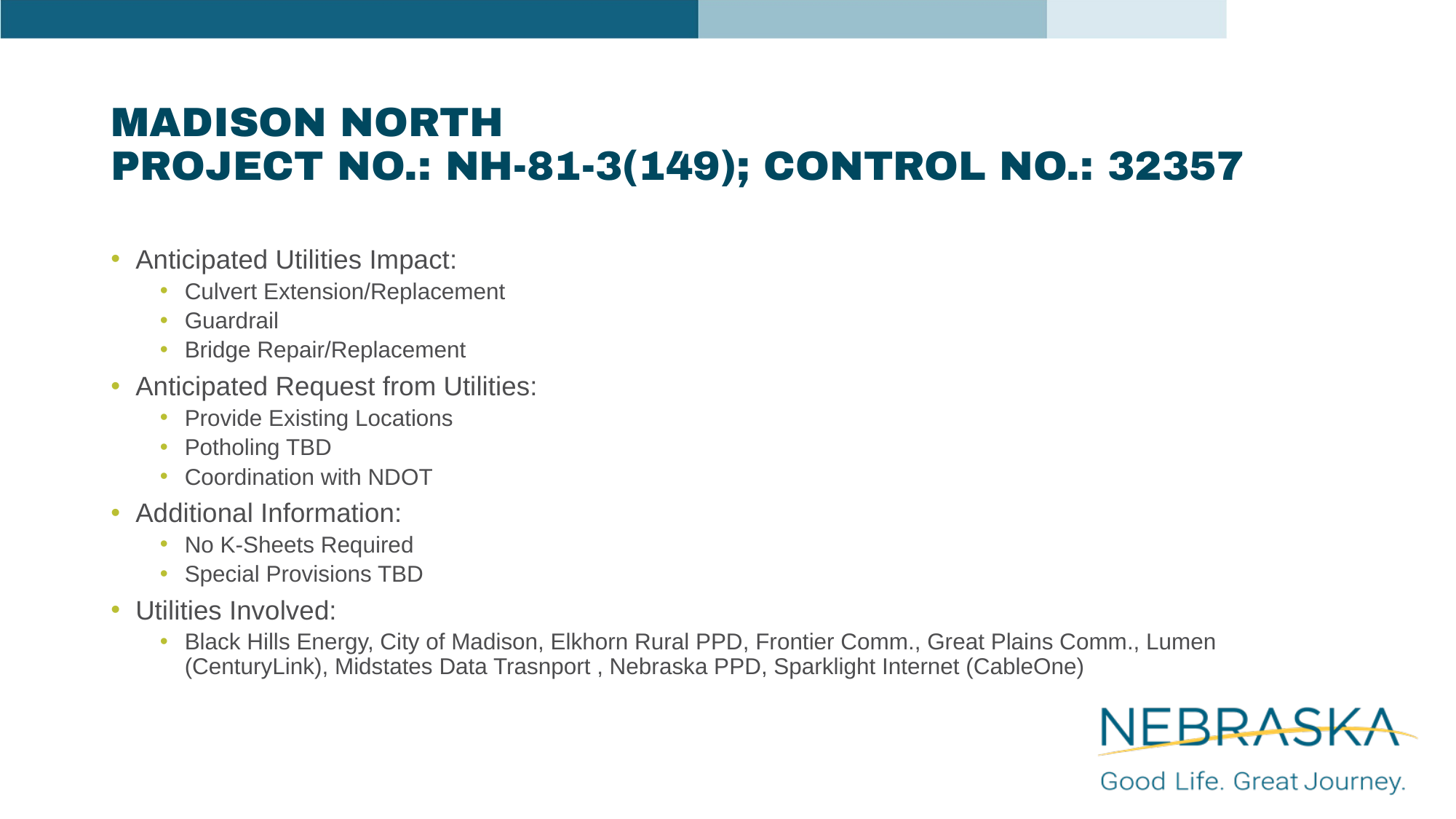

# Madison North Project NO.: NH-81-3(149); Control NO.: 32357
Anticipated Utilities Impact:
Culvert Extension/Replacement
Guardrail
Bridge Repair/Replacement
Anticipated Request from Utilities:
Provide Existing Locations
Potholing TBD
Coordination with NDOT
Additional Information:
No K-Sheets Required
Special Provisions TBD
Utilities Involved:
Black Hills Energy, City of Madison, Elkhorn Rural PPD, Frontier Comm., Great Plains Comm., Lumen (CenturyLink), Midstates Data Trasnport , Nebraska PPD, Sparklight Internet (CableOne)